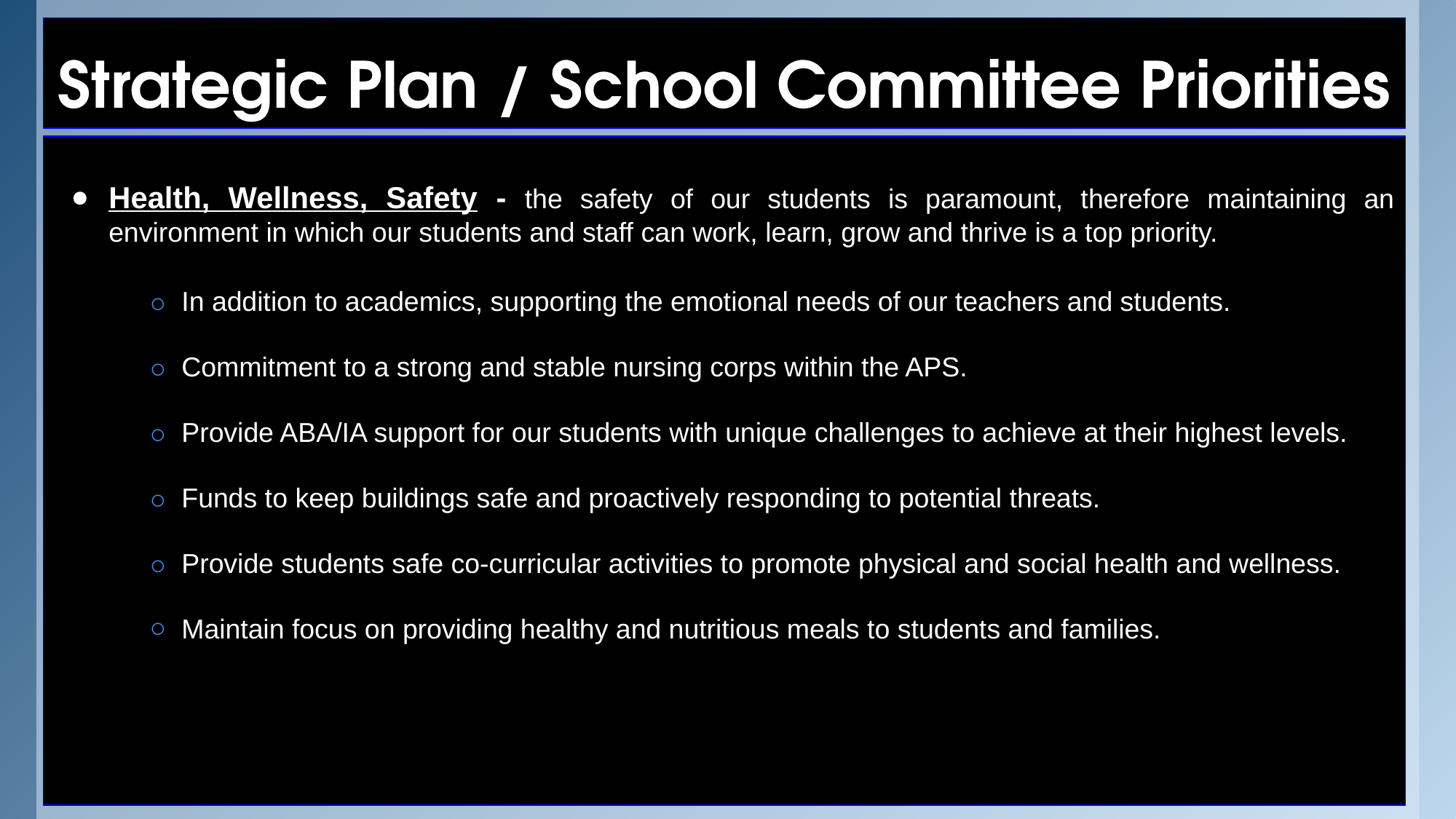

# Strategic Plan / School Committee Priorities

Health, Wellness, Safety - the safety of our students is paramount, therefore maintaining an environment in which our students and staff can work, learn, grow and thrive is a top priority.

  In addition to academics, supporting the emotional needs of our teachers and students.

  Commitment to a strong and stable nursing corps within the APS.

  Provide ABA/IA support for our students with unique challenges to achieve at their highest levels.

  Funds to keep buildings safe and proactively responding to potential threats.

  Provide students safe co-curricular activities to promote physical and social health and wellness.

  Maintain focus on providing healthy and nutritious meals to students and families.